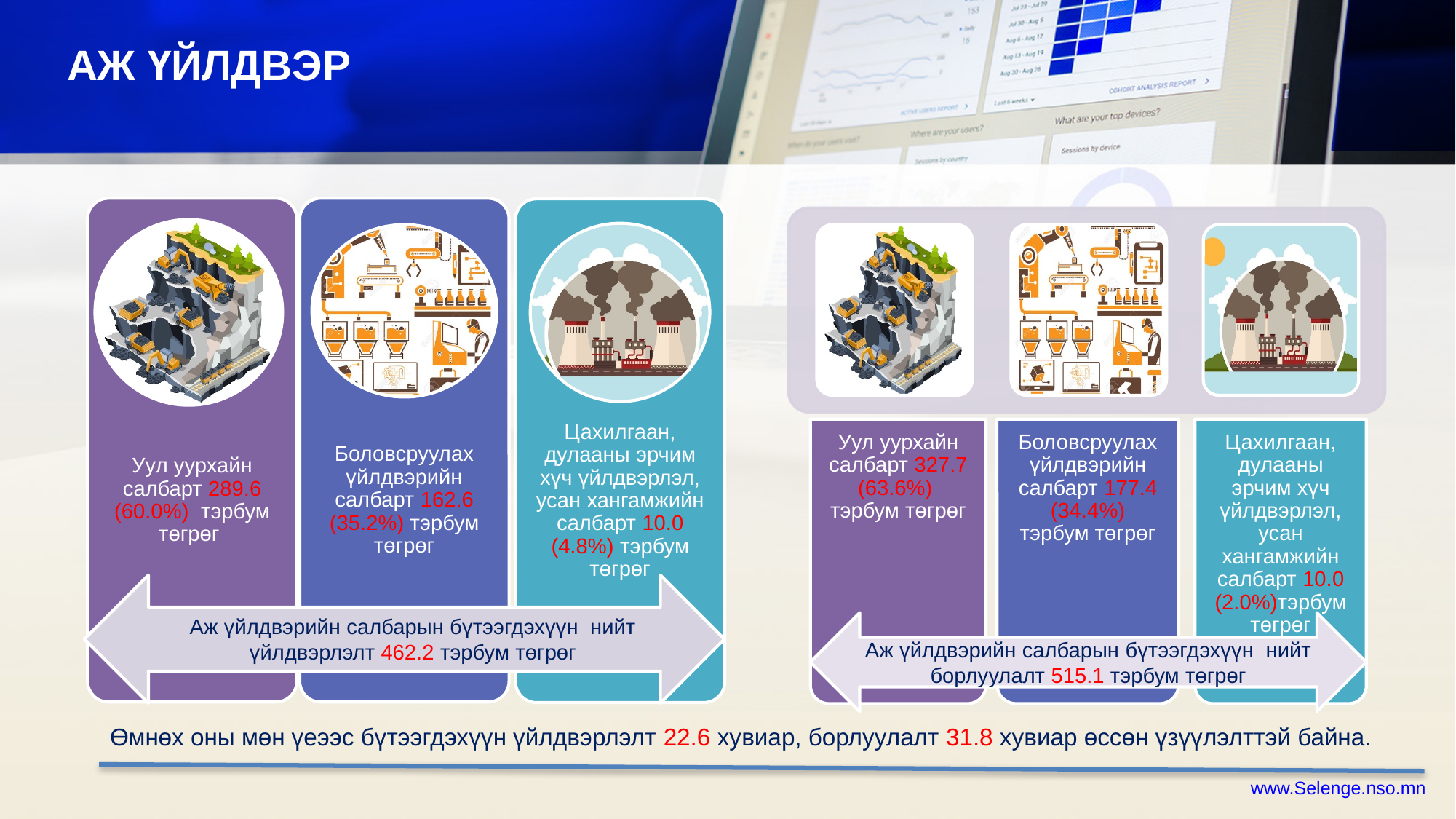

АЖ ҮЙЛДВЭР

Уул уурхайн салбарт 327.7 (63.6%)  тэрбум төгрөг

Боловсруулах үйлдвэрийн салбарт 177.4 (34.4%) тэрбум төгрөг
Цахилгаан, дулааны эрчим хүч үйлдвэрлэл, усан хангамжийн салбарт 10.0 (2.0%)тэрбум төгрөг
Уул уурхайн салбарт 289.6 (60.0%)  тэрбум төгрөг
Боловсруулах үйлдвэрийн салбарт 162.6 (35.2%) тэрбум төгрөг
Цахилгаан, дулааны эрчим хүч үйлдвэрлэл, усан хангамжийн салбарт 10.0 (4.8%) тэрбум төгрөг
Аж үйлдвэрийн салбарын бүтээгдэхүүн  нийт үйлдвэрлэлт 462.2 тэрбум төгрөг
Аж үйлдвэрийн салбарын бүтээгдэхүүн  нийт борлуулалт 515.1 тэрбум төгрөг
Өмнөх оны мөн үеээс бүтээгдэхүүн үйлдвэрлэлт 22.6 хувиар, борлуулалт 31.8 хувиар өссөн үзүүлэлттэй байна.
www.Selenge.nso.mn